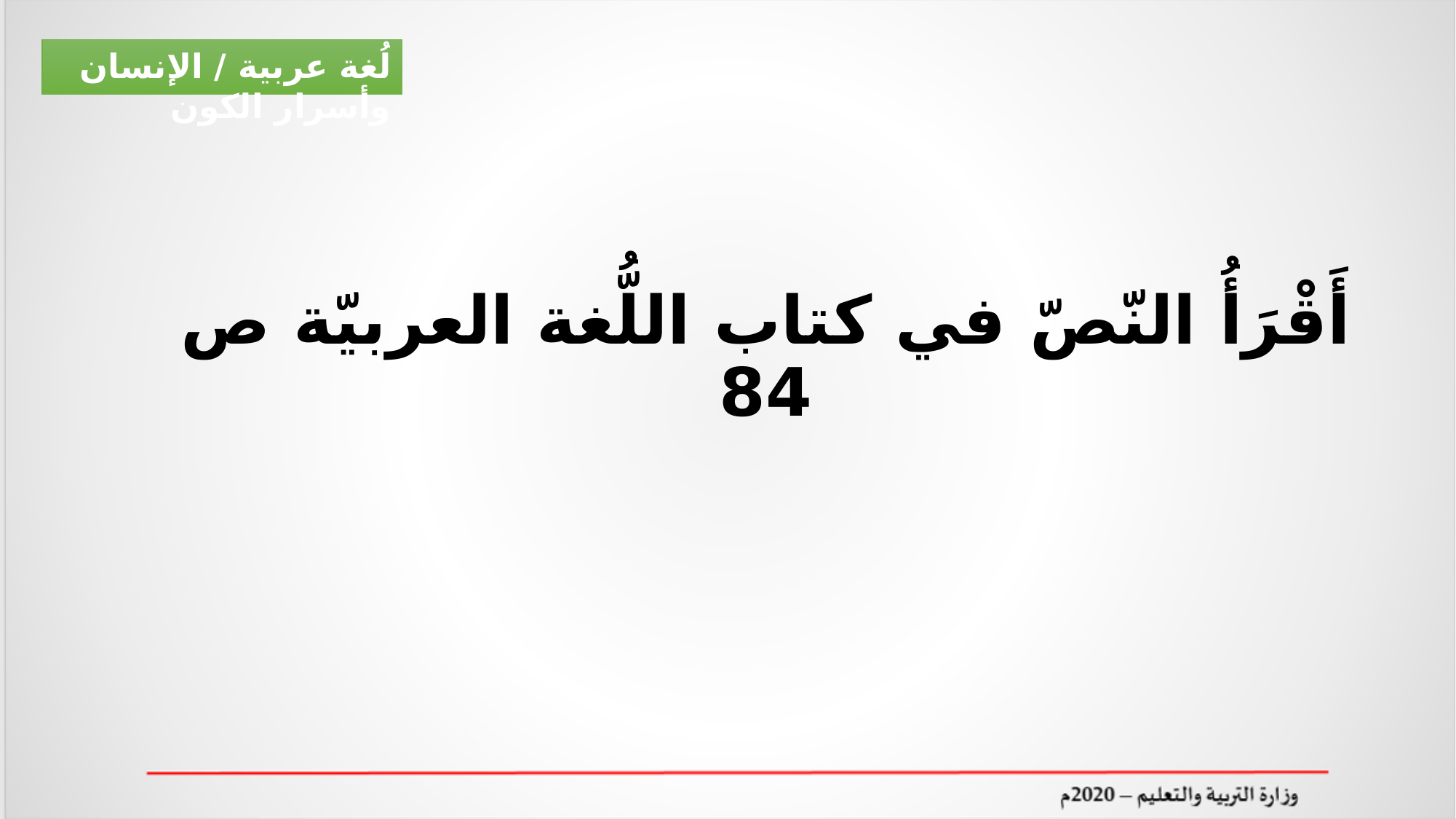

لُغة عربية / الإنسان وأسرار الكون
# أَقْرَأُ النّصّ في كتاب اللُّغة العربيّة ص 84